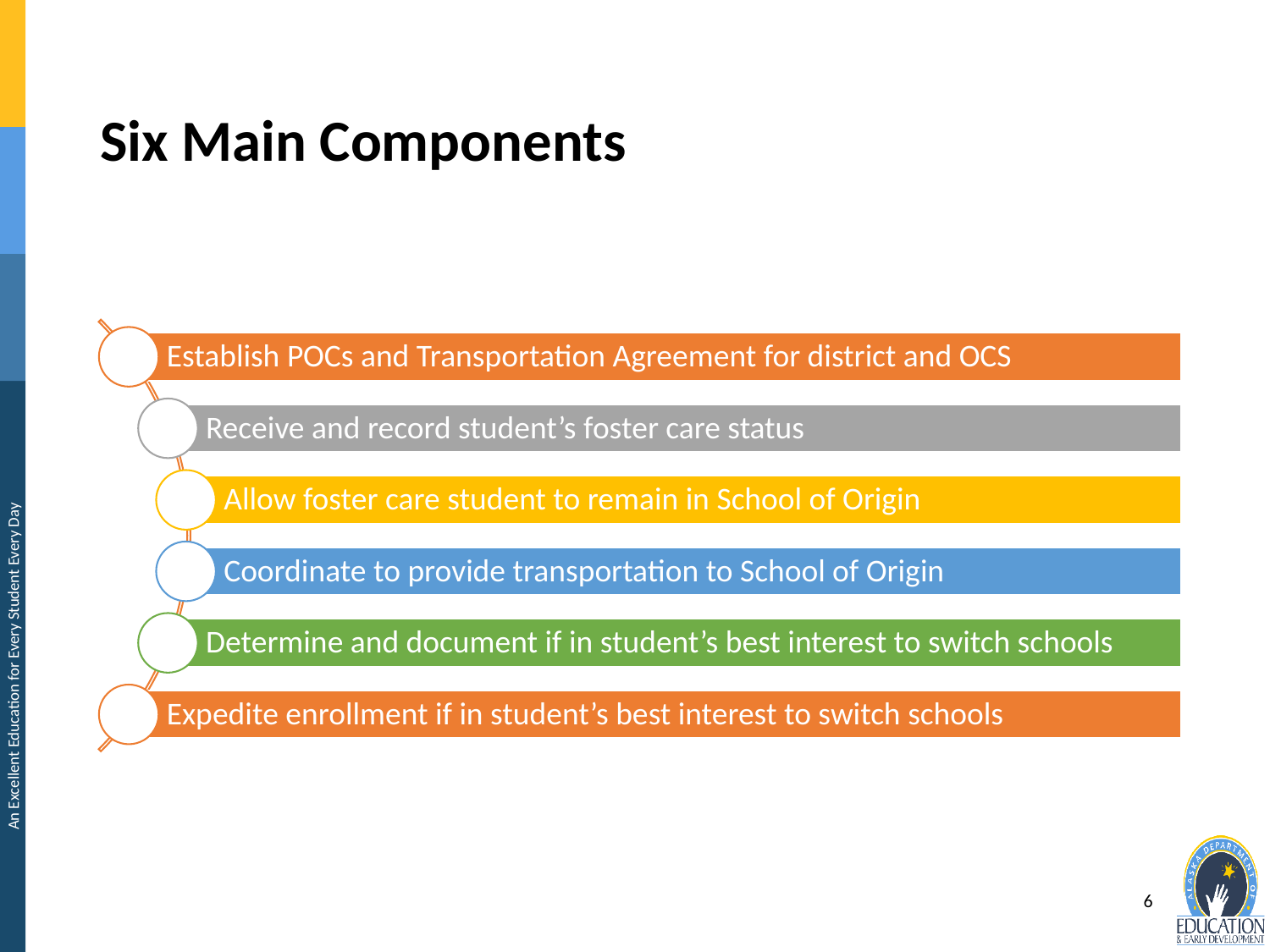

# Six Main Components
Establish POCs and Transportation Agreement for district and OCS
Receive and record student’s foster care status
Allow foster care student to remain in School of Origin
Coordinate to provide transportation to School of Origin
Determine and document if in student’s best interest to switch schools
Expedite enrollment if in student’s best interest to switch schools